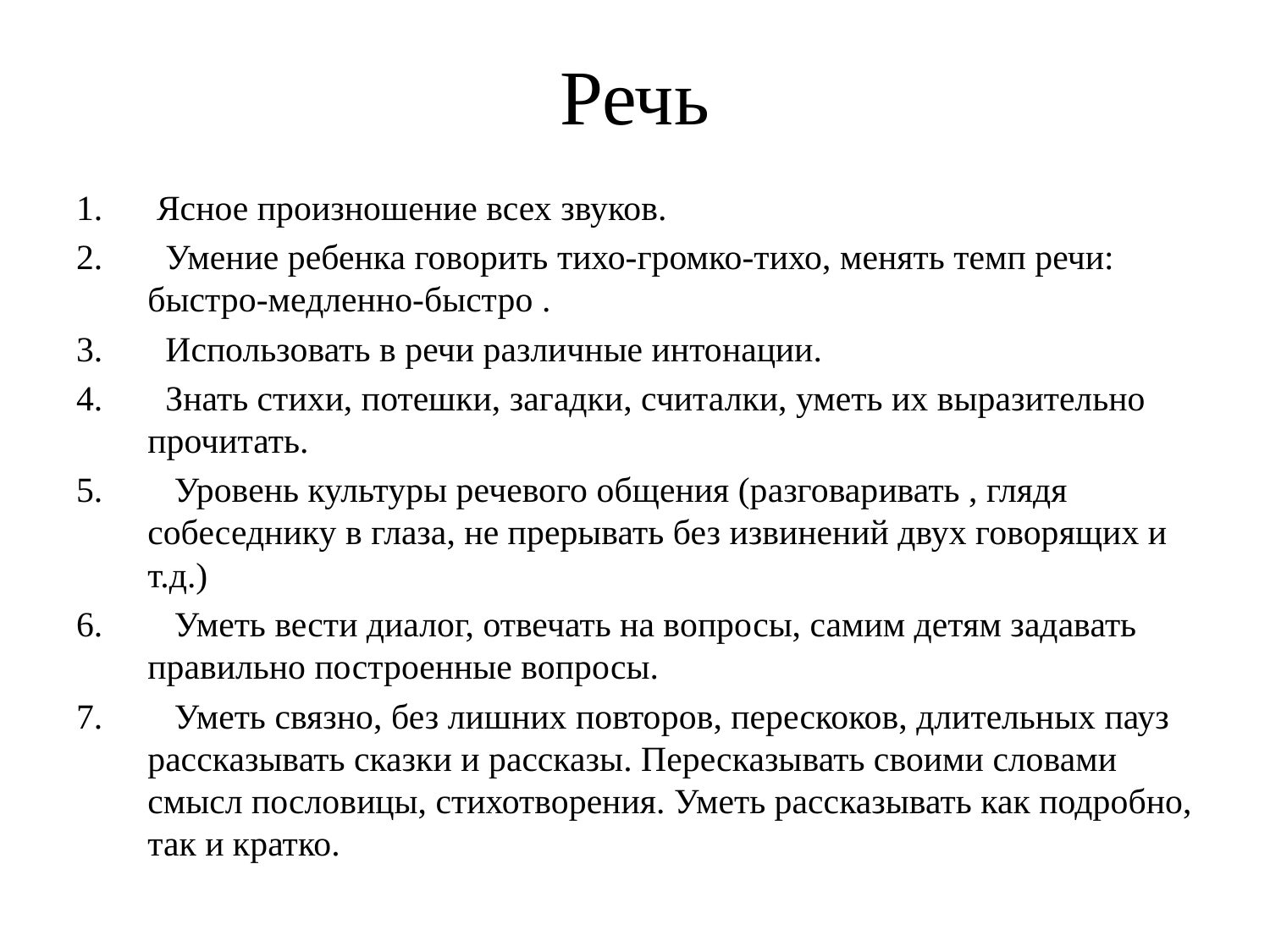

# Речь
 Ясное произношение всех звуков.
  Умение ребенка говорить тихо-громко-тихо, менять темп речи: быстро-медленно-быстро .
  Использовать в речи различные интонации.
  Знать стихи, потешки, загадки, считалки, уметь их выразительно прочитать.
   Уровень культуры речевого общения (разговаривать , глядя собеседнику в глаза, не прерывать без извинений двух говорящих и т.д.)
   Уметь вести диалог, отвечать на вопросы, самим детям задавать правильно построенные вопросы.
   Уметь связно, без лишних повторов, перескоков, длительных пауз рассказывать сказки и рассказы. Пересказывать своими словами смысл пословицы, стихотворения. Уметь рассказывать как подробно, так и кратко.